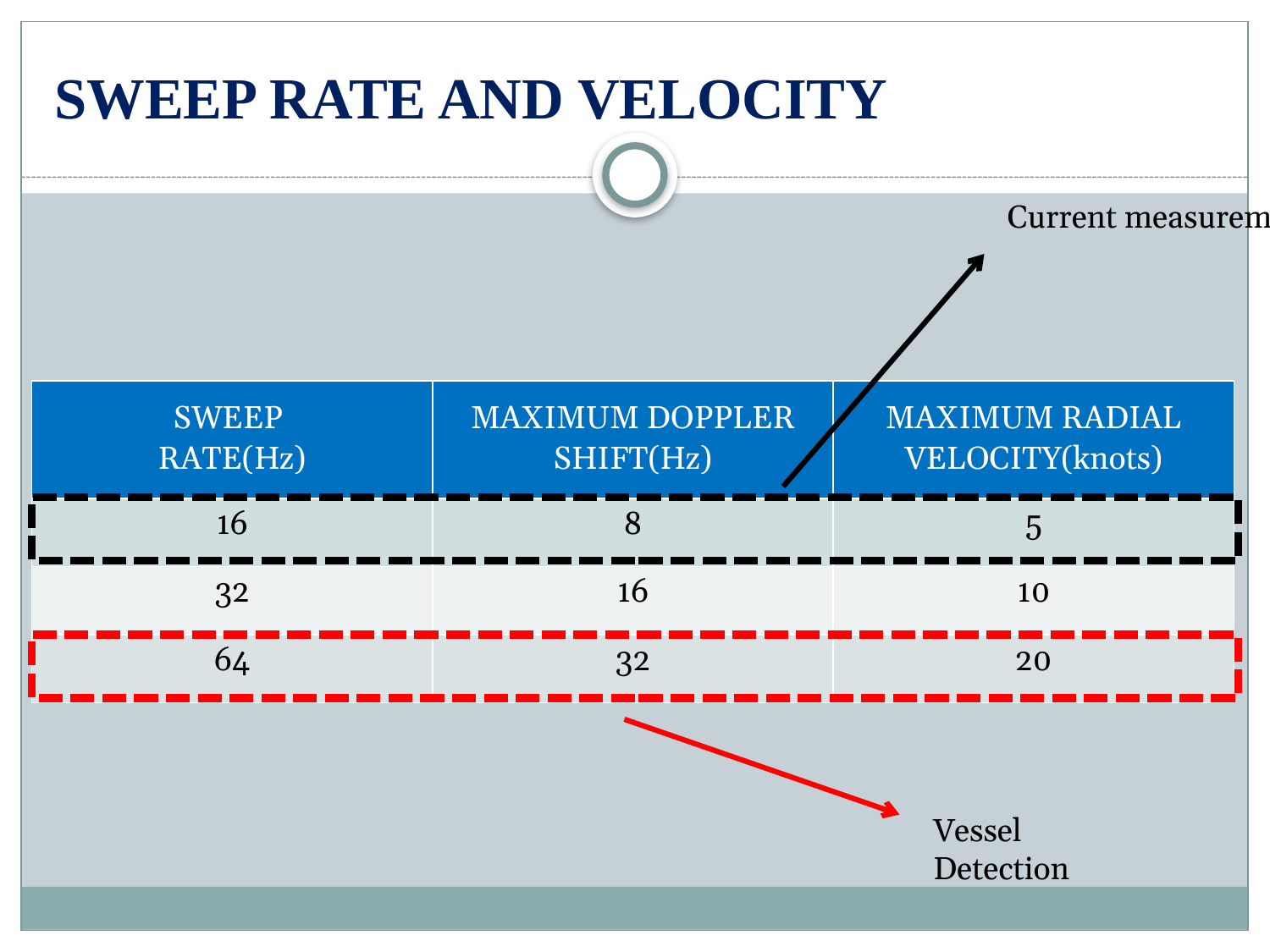

# Sweep Rate and Velocity
Current measurements
| SWEEP RATE(Hz) | MAXIMUM DOPPLER SHIFT(Hz) | MAXIMUM RADIAL VELOCITY(knots) |
| --- | --- | --- |
| 16 | 8 | 5 |
| 32 | 16 | 10 |
| 64 | 32 | 20 |

Vessel Detection